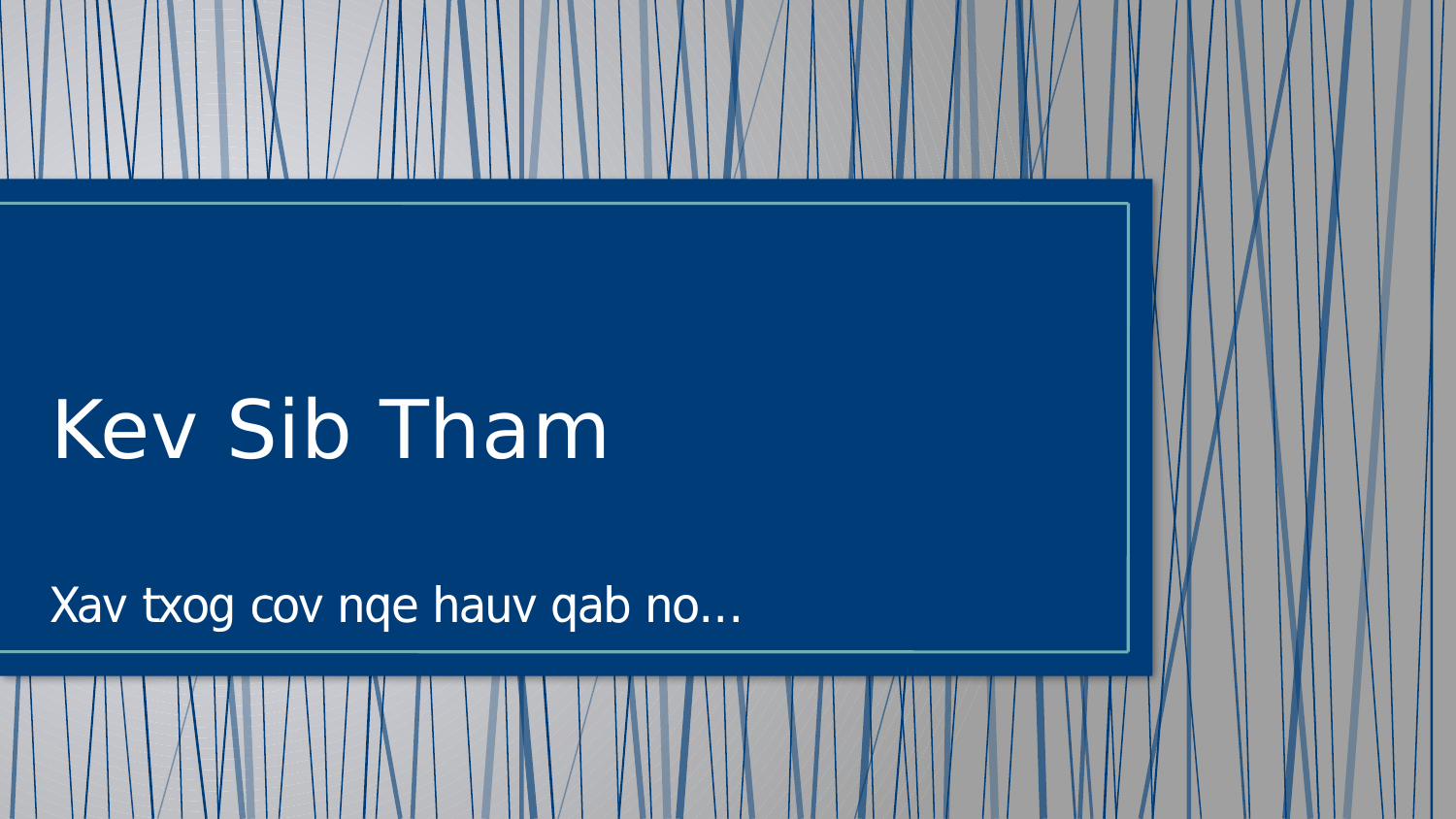

# Kev Sib Tham
Xav txog cov nqe hauv qab no...